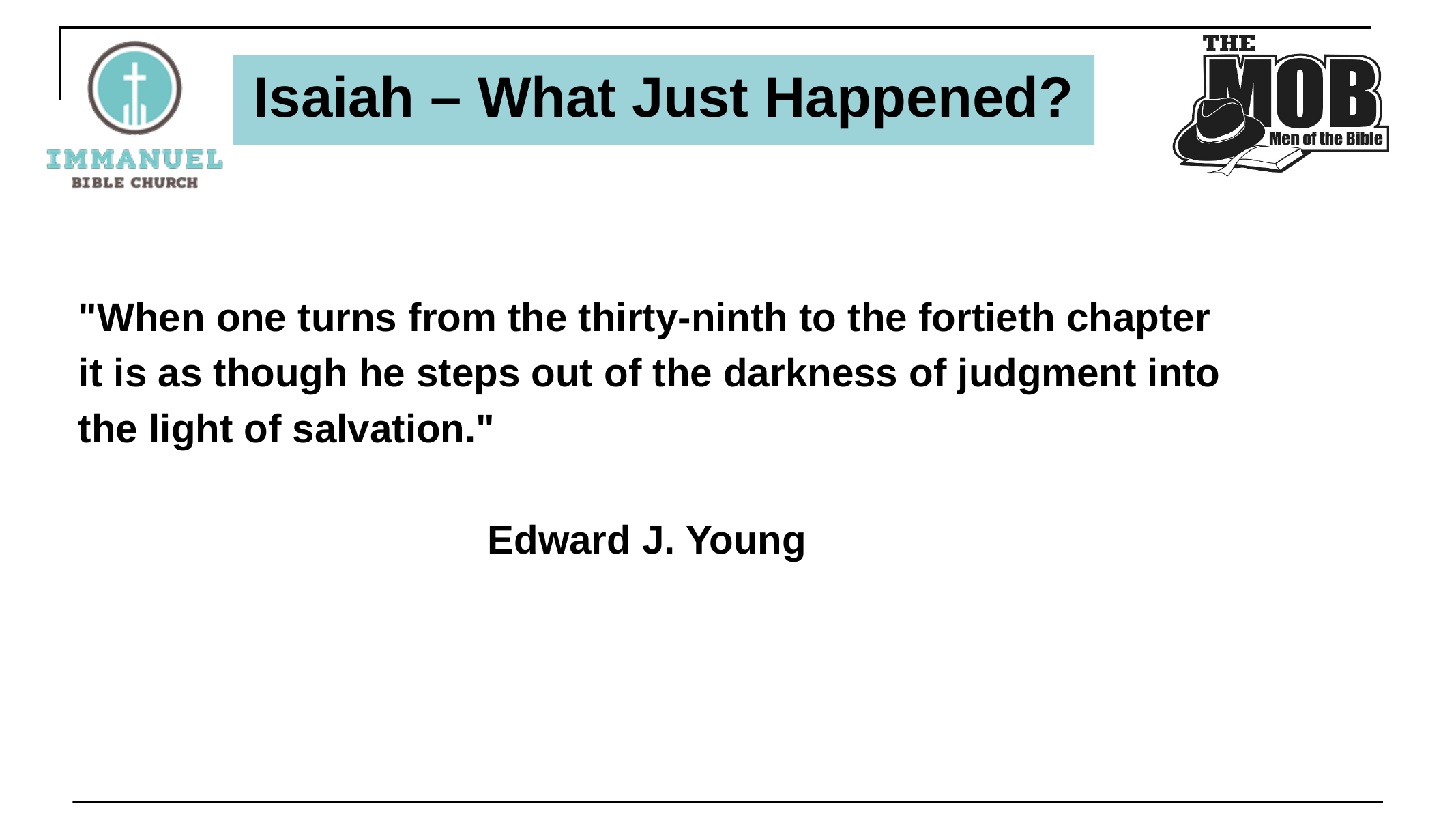

# Isaiah – What Just Happened?
"When one turns from the thirty-ninth to the fortieth chapter
it is as though he steps out of the darkness of judgment into
the light of salvation."

				Edward J. Young